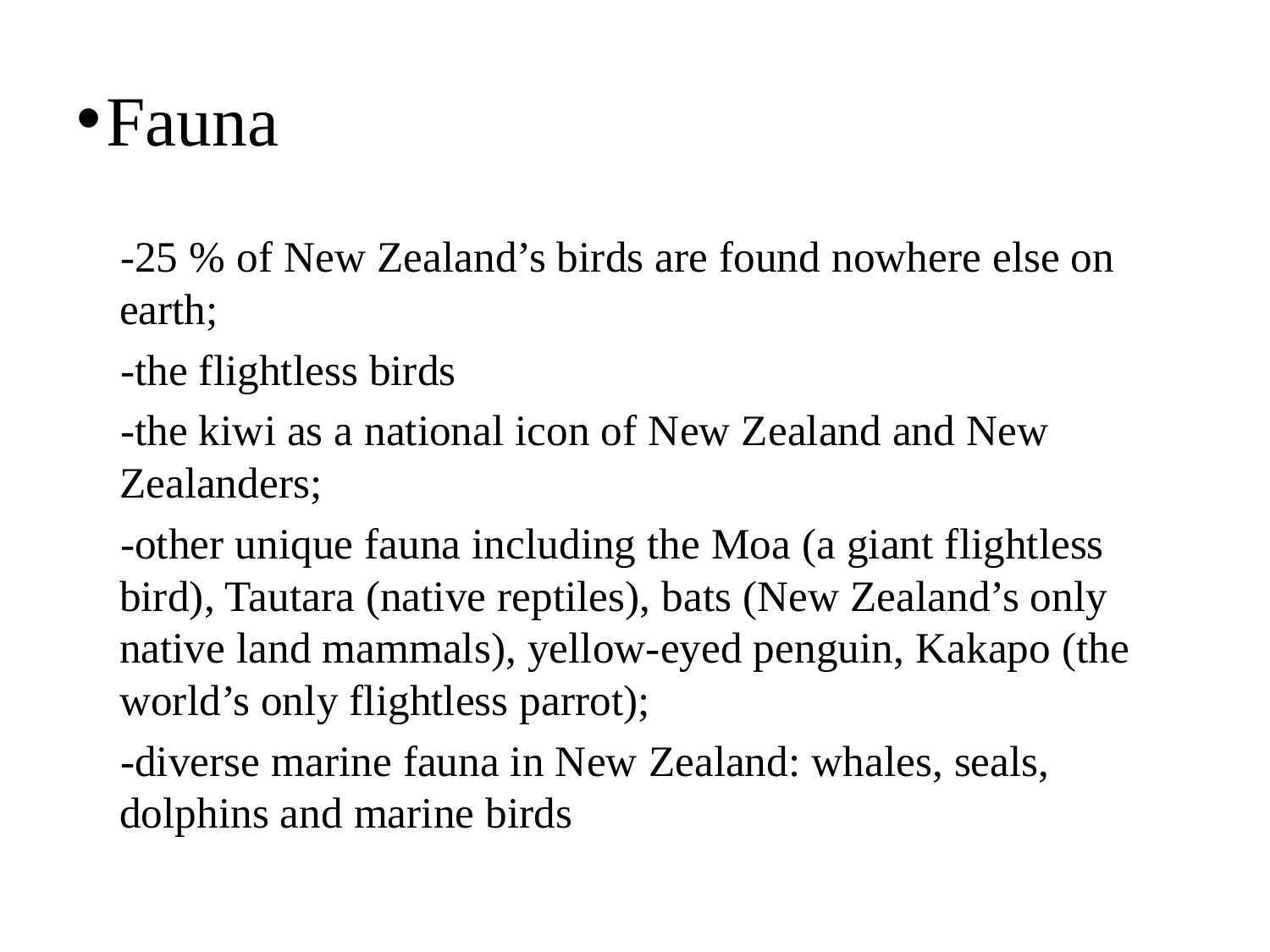

# Fauna
    -25 % of New Zealand’s birds are found nowhere else on earth;
    -the flightless birds
    -the kiwi as a national icon of New Zealand and New Zealanders;
    -other unique fauna including the Moa (a giant flightless bird), Tautara (native reptiles), bats (New Zealand’s only native land mammals), yellow-eyed penguin, Kakapo (the world’s only flightless parrot);
    -diverse marine fauna in New Zealand: whales, seals, dolphins and marine birds